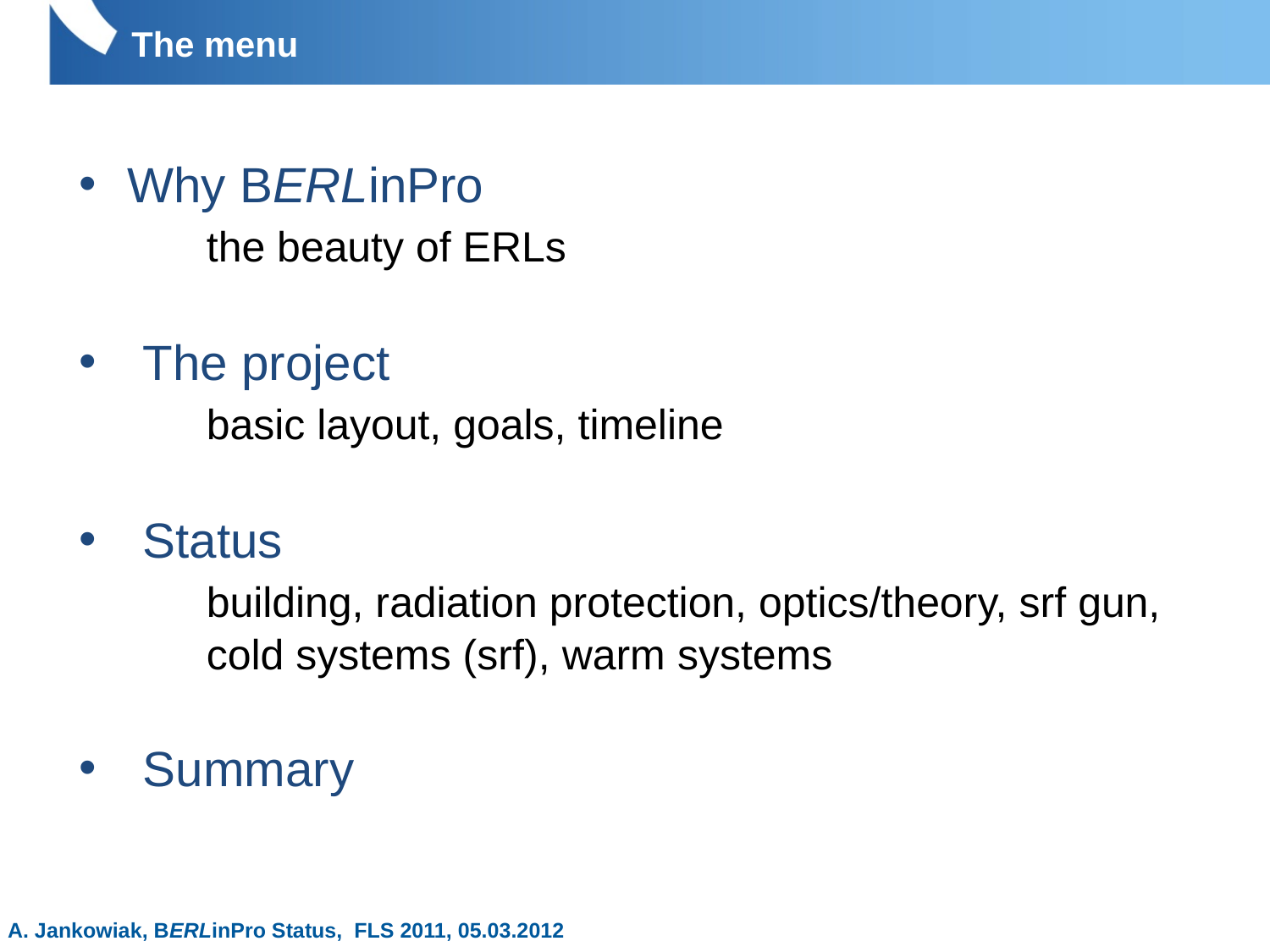

The menu

Why BERLinPro
	the beauty of ERLs

The project
	basic layout, goals, timeline

Status
	building, radiation protection, optics/theory, srf gun,
	cold systems (srf), warm systems

Summary